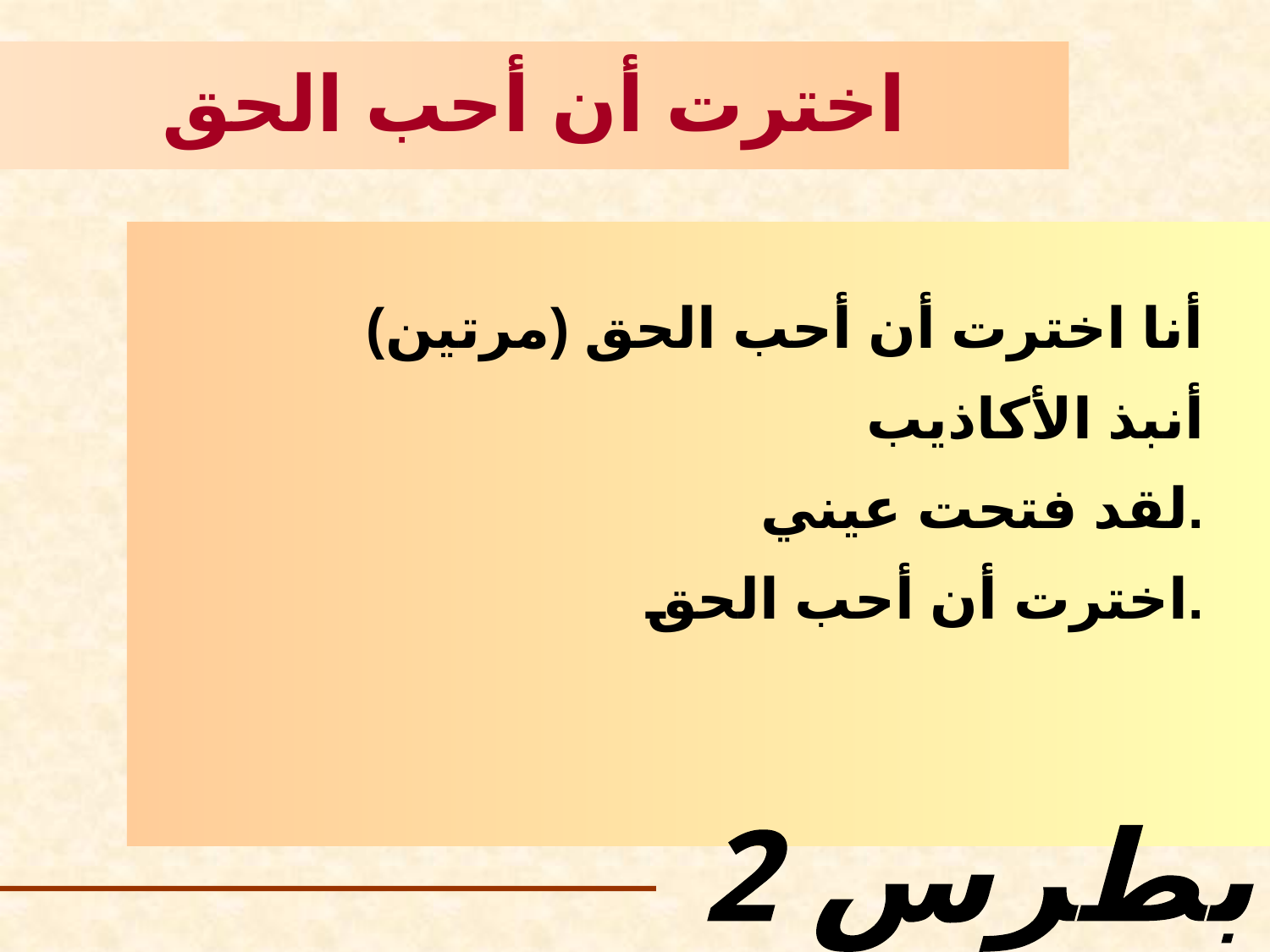

# اخترت أن أحب الحق

أنا اخترت أن أحب الحق (مرتين)
أنبذ الأكاذيب
لقد فتحت عيني.
اخترت أن أحب الحق.
بطرس 2